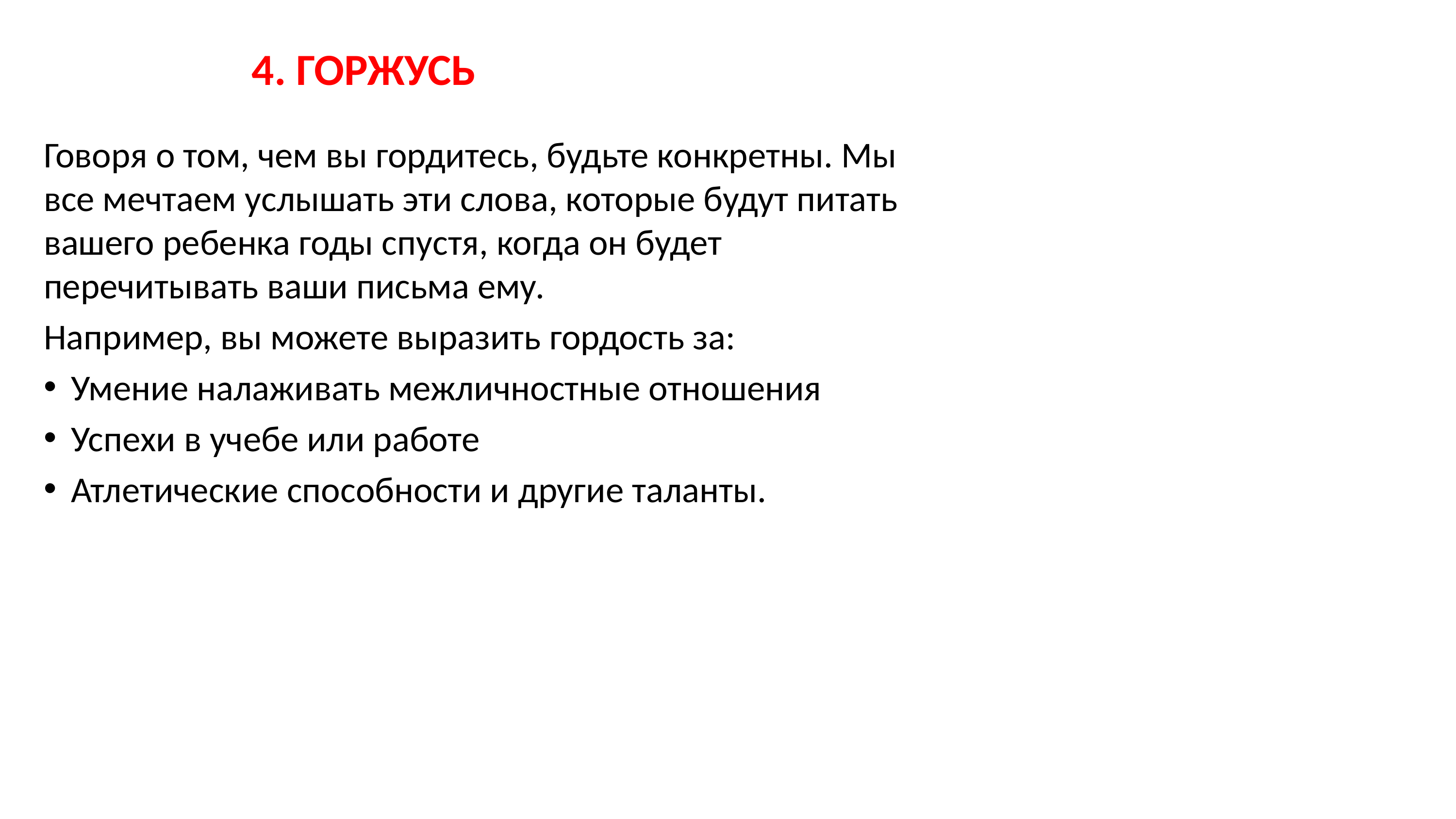

# 4. ГОРЖУСЬ
Говоря о том, чем вы гордитесь, будьте конкретны. Мы все мечтаем услышать эти слова, которые будут питать вашего ребенка годы спустя, когда он будет перечитывать ваши письма ему.
Например, вы можете выразить гордость за:
Умение налаживать межличностные отношения
Успехи в учебе или работе
Атлетические способности и другие таланты.